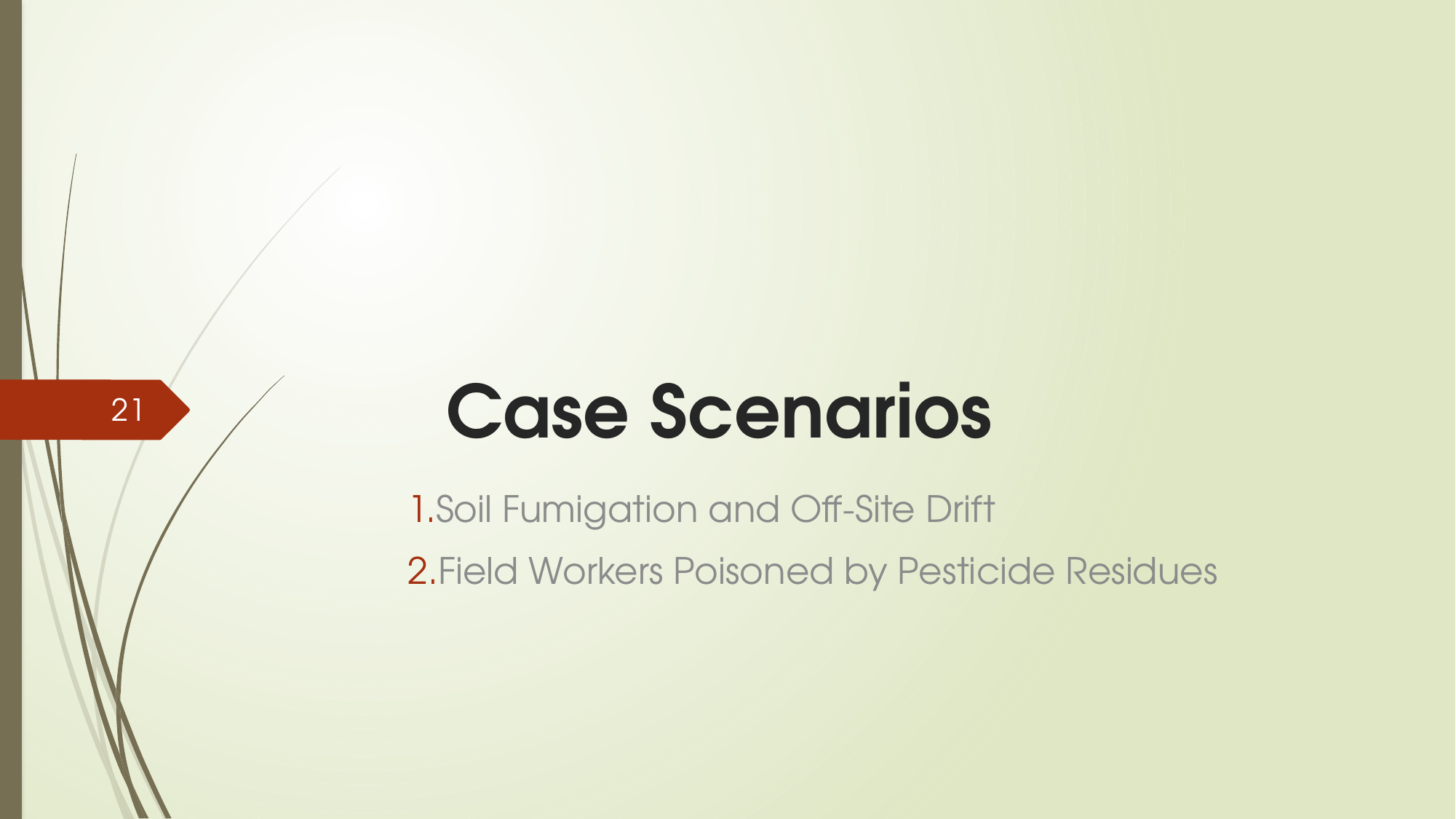

# Case Scenarios
21
Soil Fumigation and Off-Site Drift
Field Workers Poisoned by Pesticide Residues